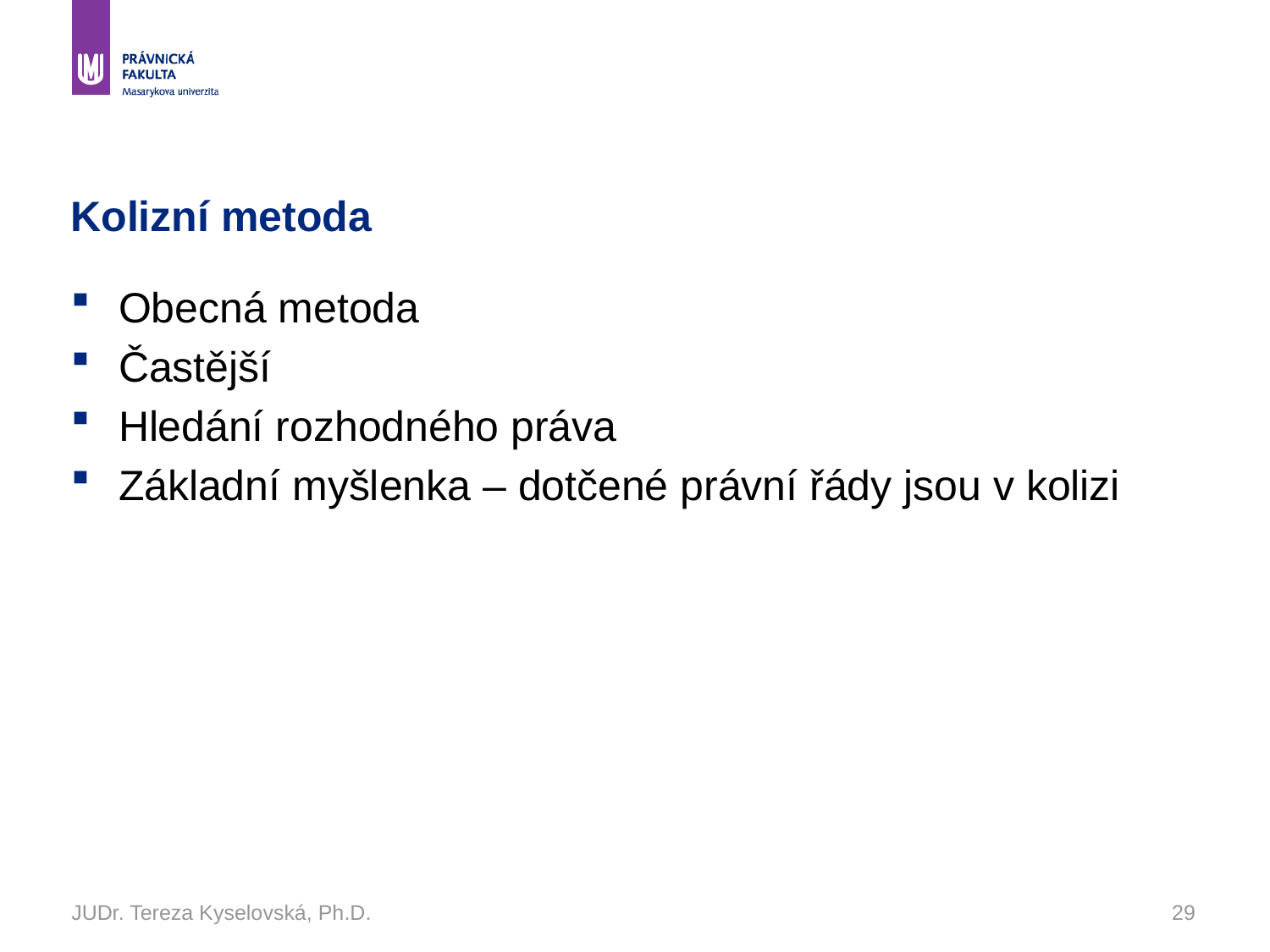

# Kolizní metoda
Obecná metoda
Častější
Hledání rozhodného práva
Základní myšlenka – dotčené právní řády jsou v kolizi
JUDr. Tereza Kyselovská, Ph.D.
29